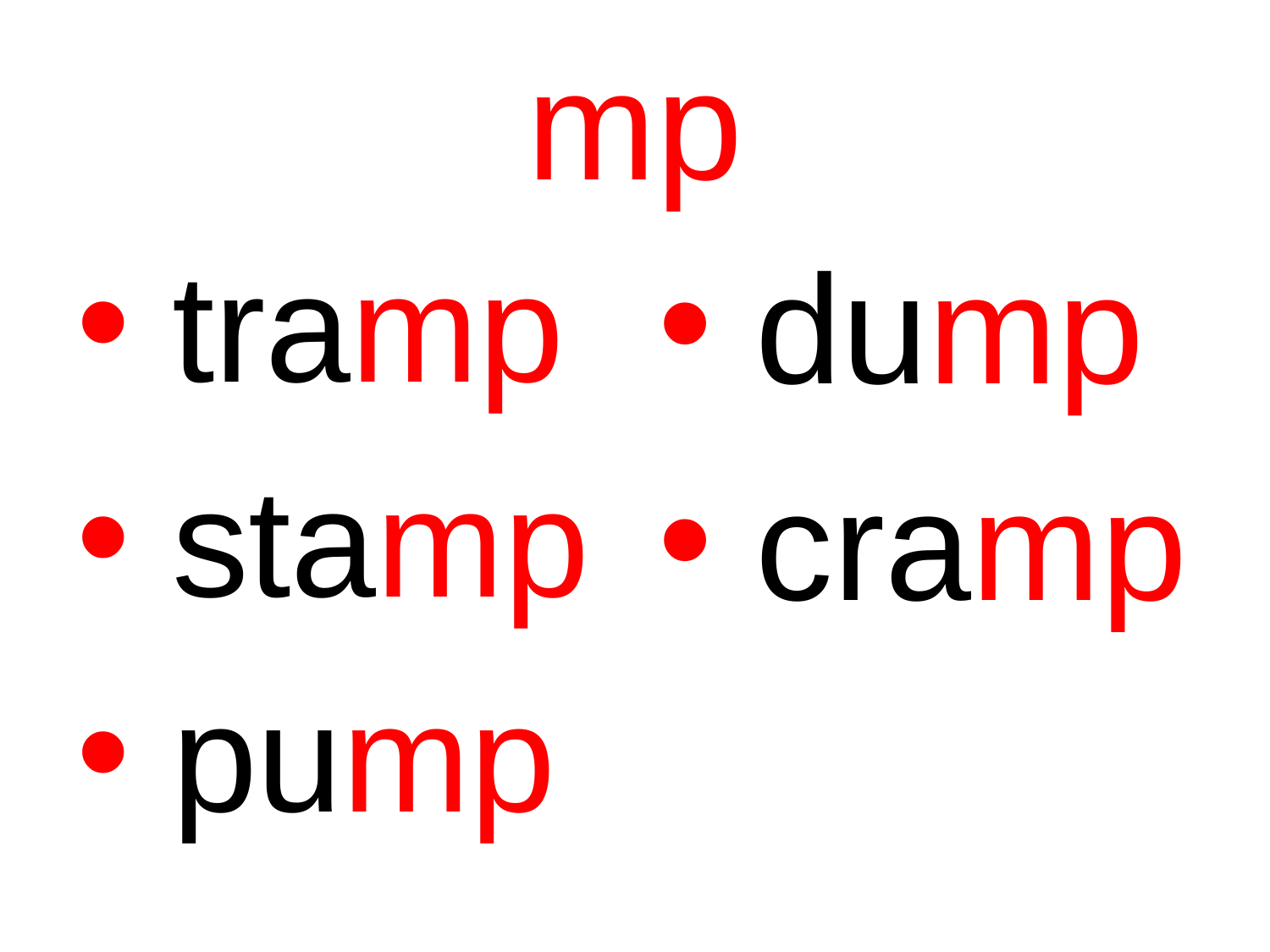

# mp
 tramp
 stamp
 pump
 dump
 cramp